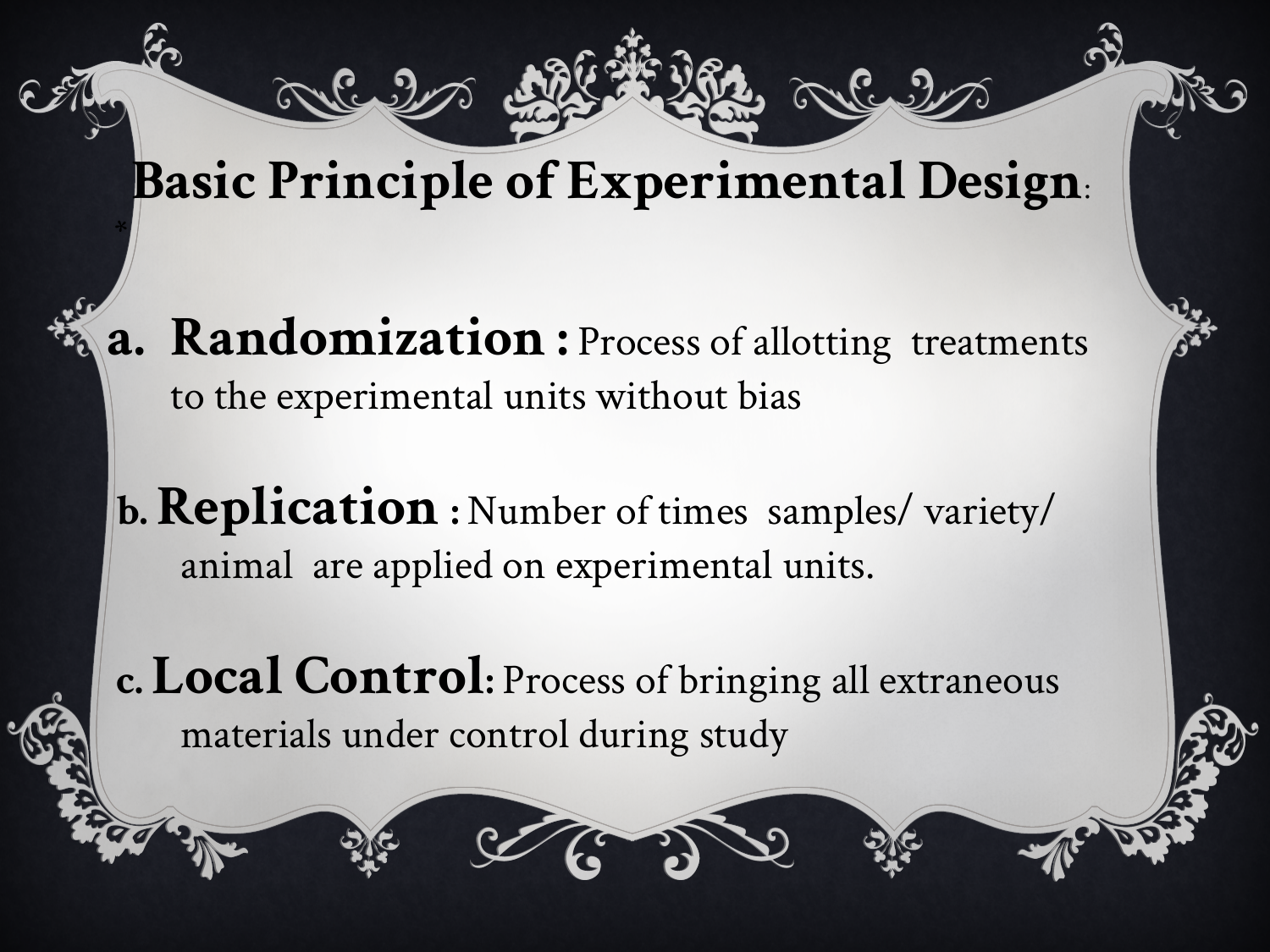

Basic Principle of Experimental Design:
 *

Randomization : Process of allotting  treatments to the experimental units without bias

 b. Replication : Number of times  samples/ variety/   animal  are applied on experimental units.

 c. Local Control: Process of bringing all extraneous materials under control during study